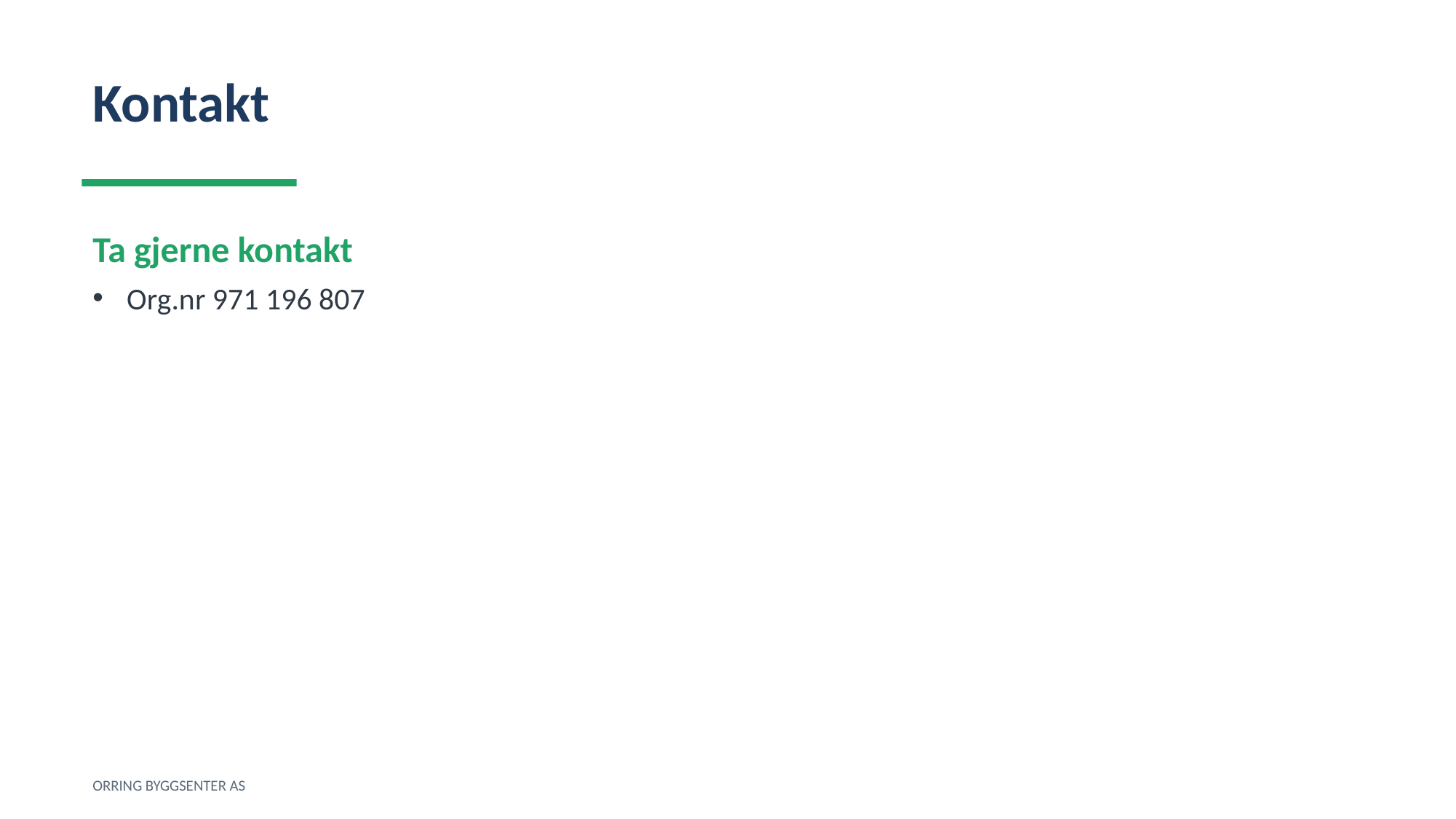

Kontakt

Ta gjerne kontakt
Org.nr 971 196 807
ORRING BYGGSENTER AS